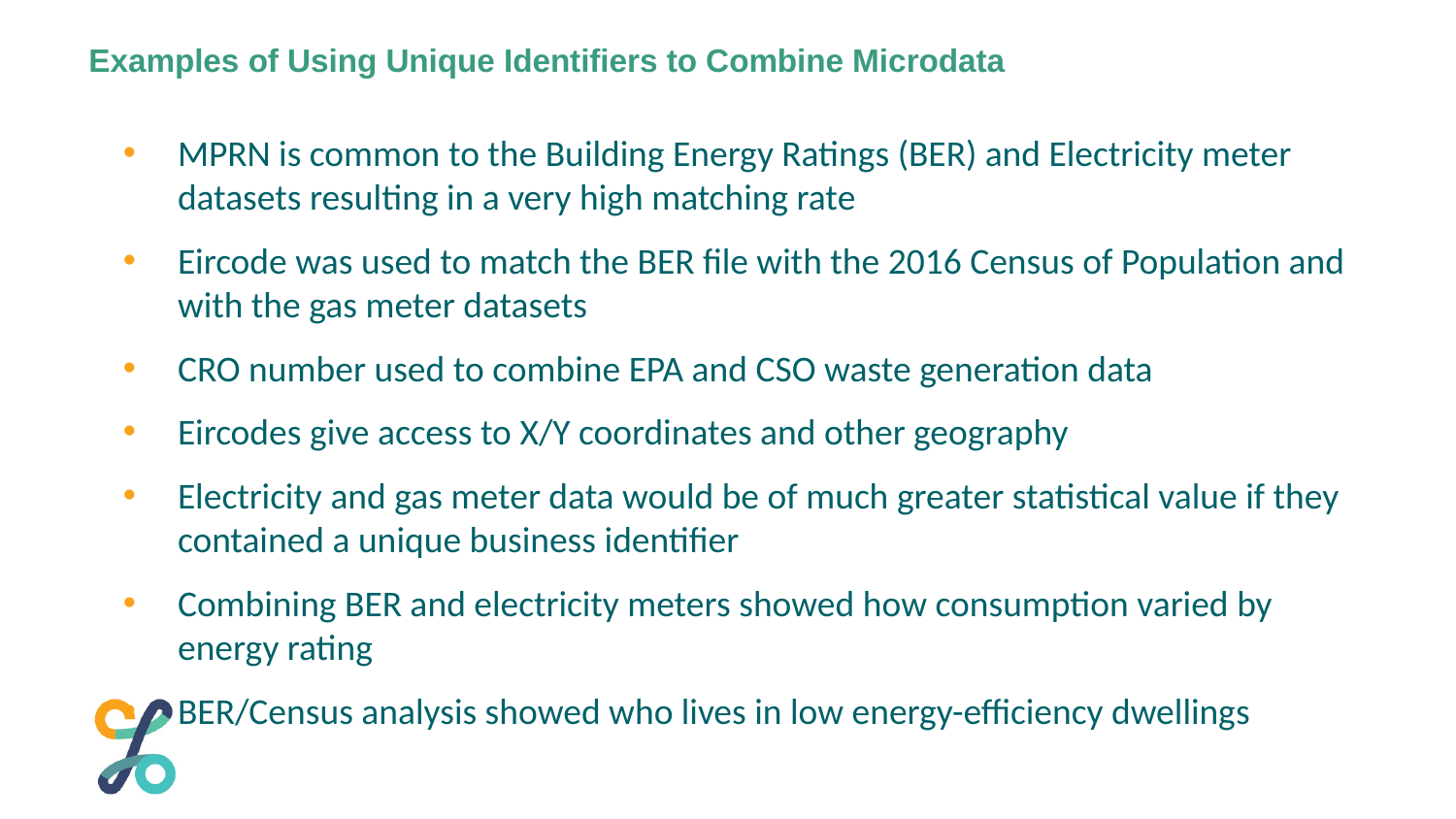

Examples of Using Unique Identifiers to Combine Microdata
MPRN is common to the Building Energy Ratings (BER) and Electricity meter datasets resulting in a very high matching rate
Eircode was used to match the BER file with the 2016 Census of Population and with the gas meter datasets
CRO number used to combine EPA and CSO waste generation data
Eircodes give access to X/Y coordinates and other geography
Electricity and gas meter data would be of much greater statistical value if they contained a unique business identifier
Combining BER and electricity meters showed how consumption varied by energy rating
BER/Census analysis showed who lives in low energy-efficiency dwellings

6